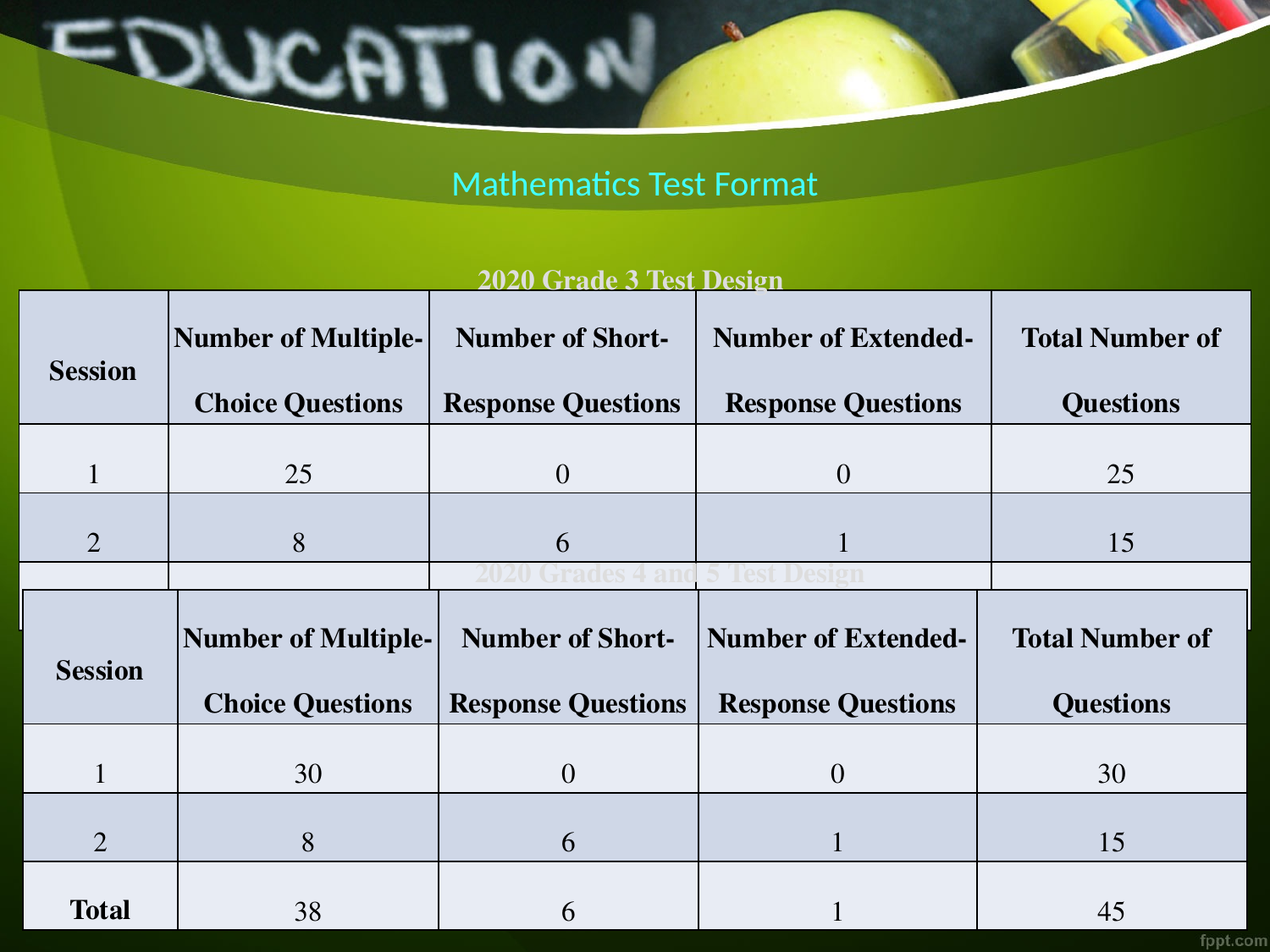

Mathematics Test Format
2020 Grade 3 Test Design
| Session | Number of Multiple- Choice Questions | Number of Short- Response Questions | Number of Extended-Response Questions | Total Number of Questions |
| --- | --- | --- | --- | --- |
| 1 | 25 | 0 | 0 | 25 |
| 2 | 8 | 6 | 1 | 15 |
| Total | 33 | 6 | 1 | 40 |

2020 Grades 4 and 5 Test Design
| Session | Number of Multiple- Choice Questions | Number of Short- Response Questions | Number of Extended-Response Questions | Total Number of Questions |
| --- | --- | --- | --- | --- |
| 1 | 30 | 0 | 0 | 30 |
| 2 | 8 | 6 | 1 | 15 |
| Total | 38 | 6 | 1 | 45 |